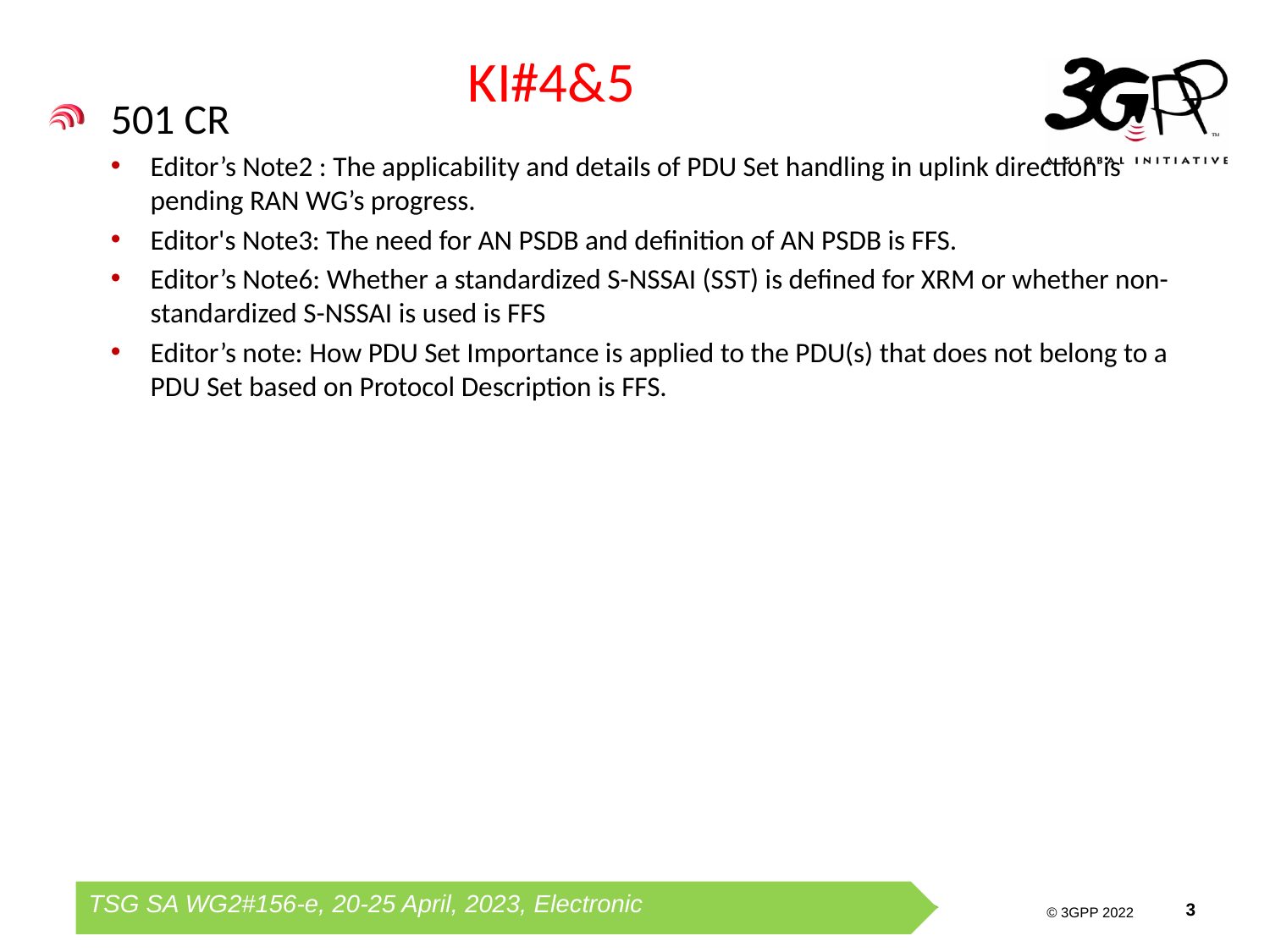

# KI#4&5
501 CR
Editor’s Note2 : The applicability and details of PDU Set handling in uplink direction is pending RAN WG’s progress.
Editor's Note3: The need for AN PSDB and definition of AN PSDB is FFS.
Editor’s Note6: Whether a standardized S-NSSAI (SST) is defined for XRM or whether non-standardized S-NSSAI is used is FFS
Editor’s note: How PDU Set Importance is applied to the PDU(s) that does not belong to a PDU Set based on Protocol Description is FFS.